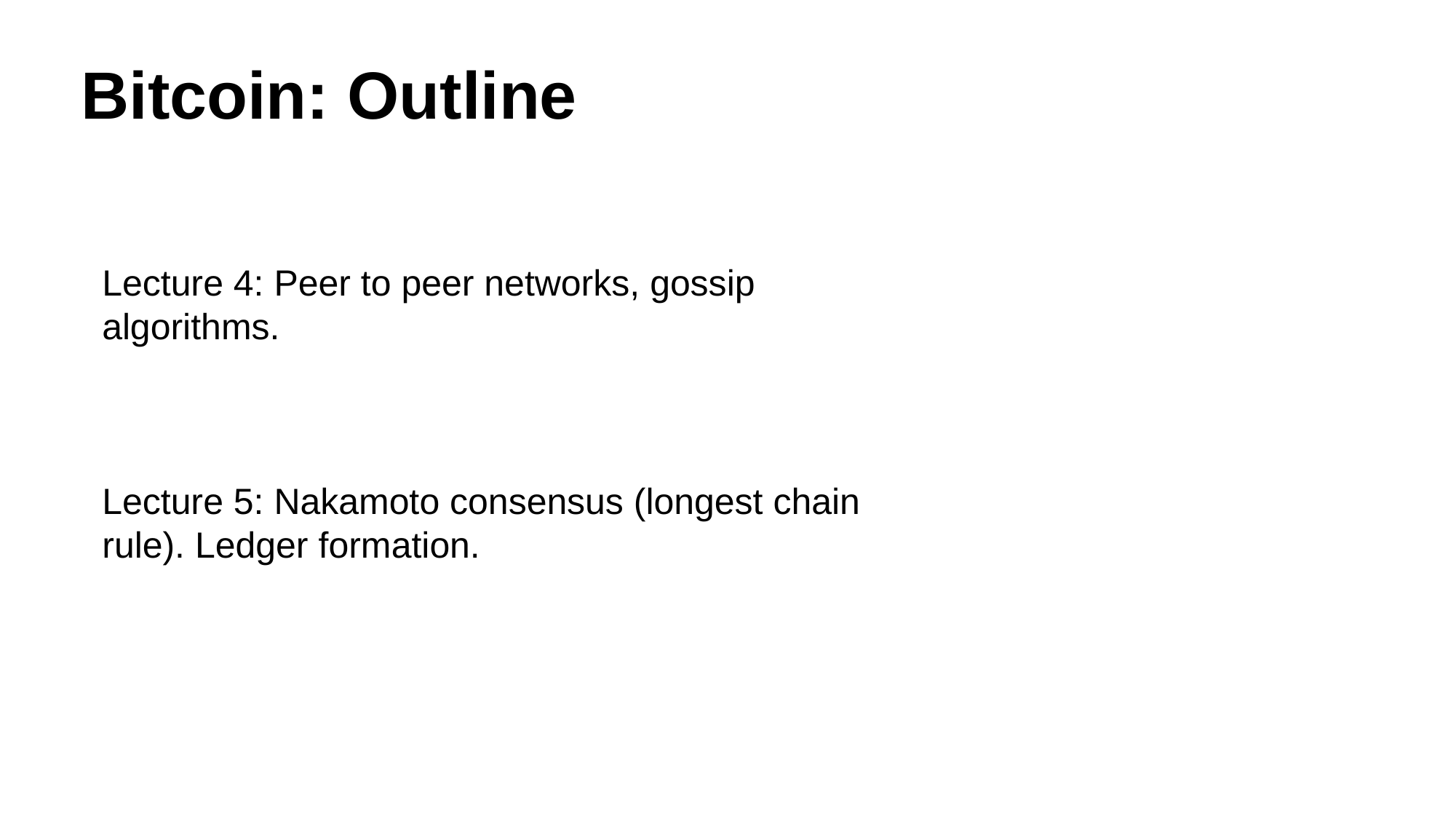

# Bitcoin: Outline

Lecture 4: Peer to peer networks, gossip algorithms.

Lecture 5: Nakamoto consensus (longest chain rule). Ledger formation.